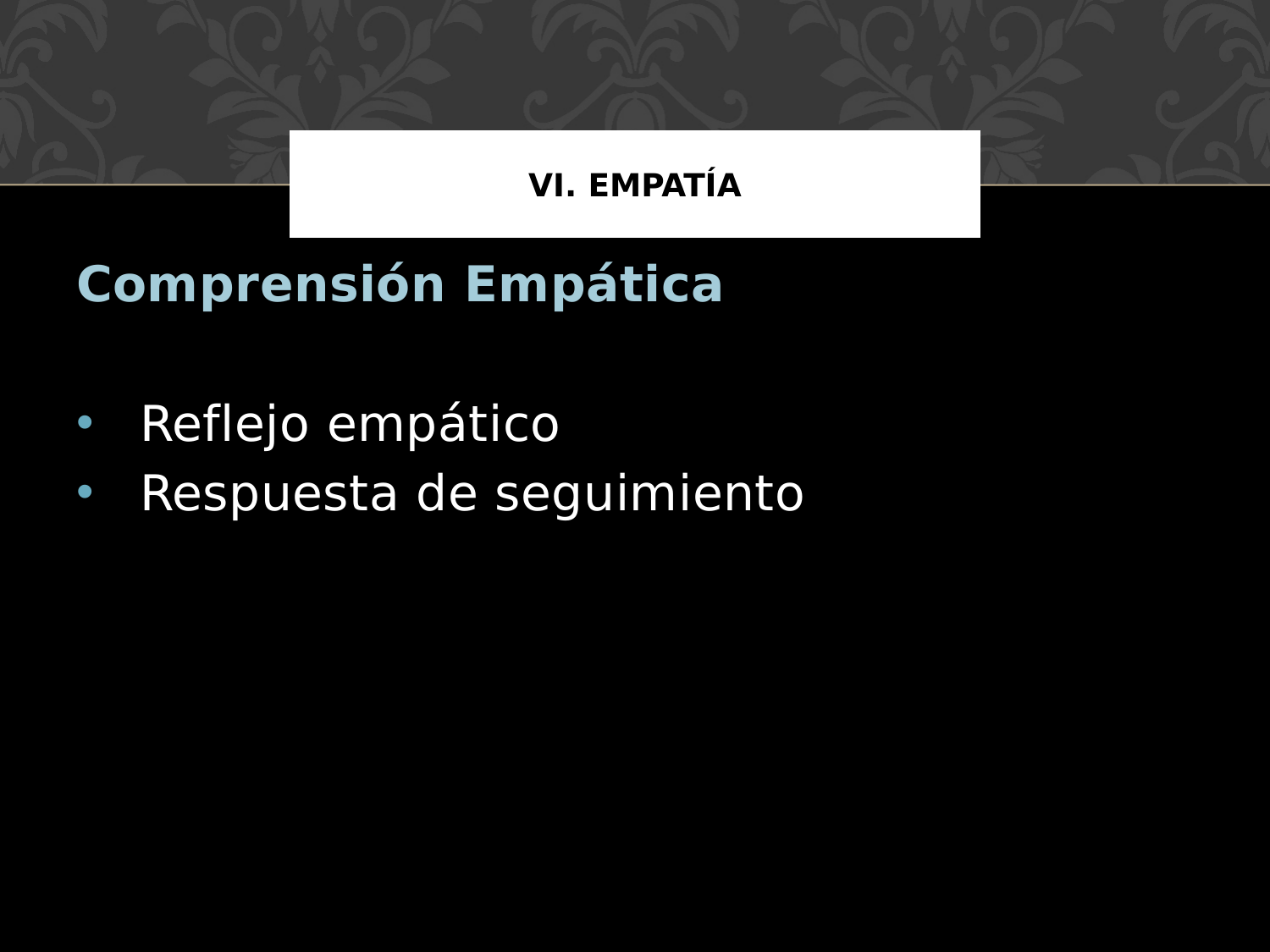

VI. empatía
# IV. LIDERAZGO Y COMUNICACIÓN
Comprensión Empática

Reflejo empático
Respuesta de seguimiento